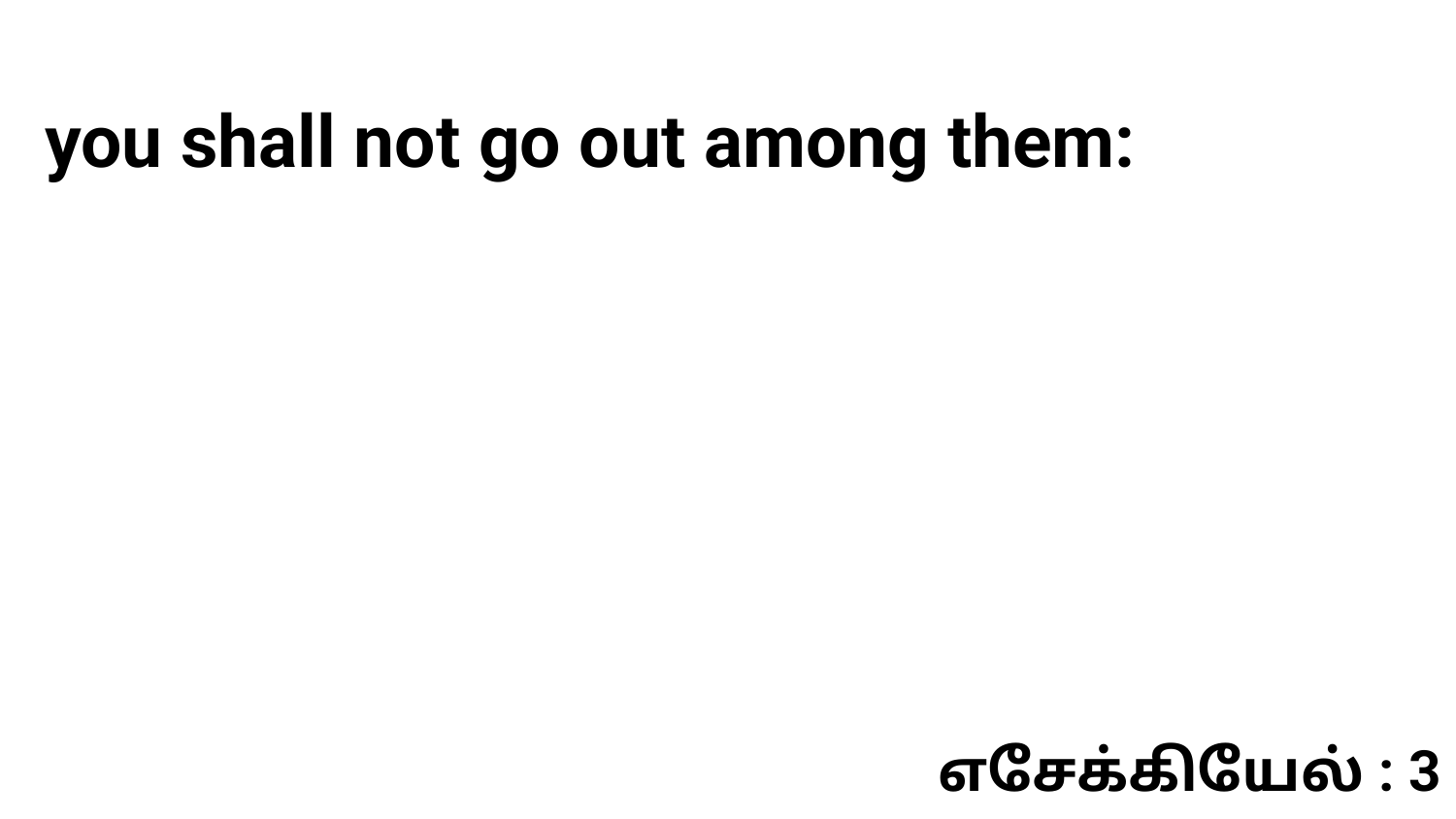

you shall not go out among them:
எசேக்கியேல் : 3